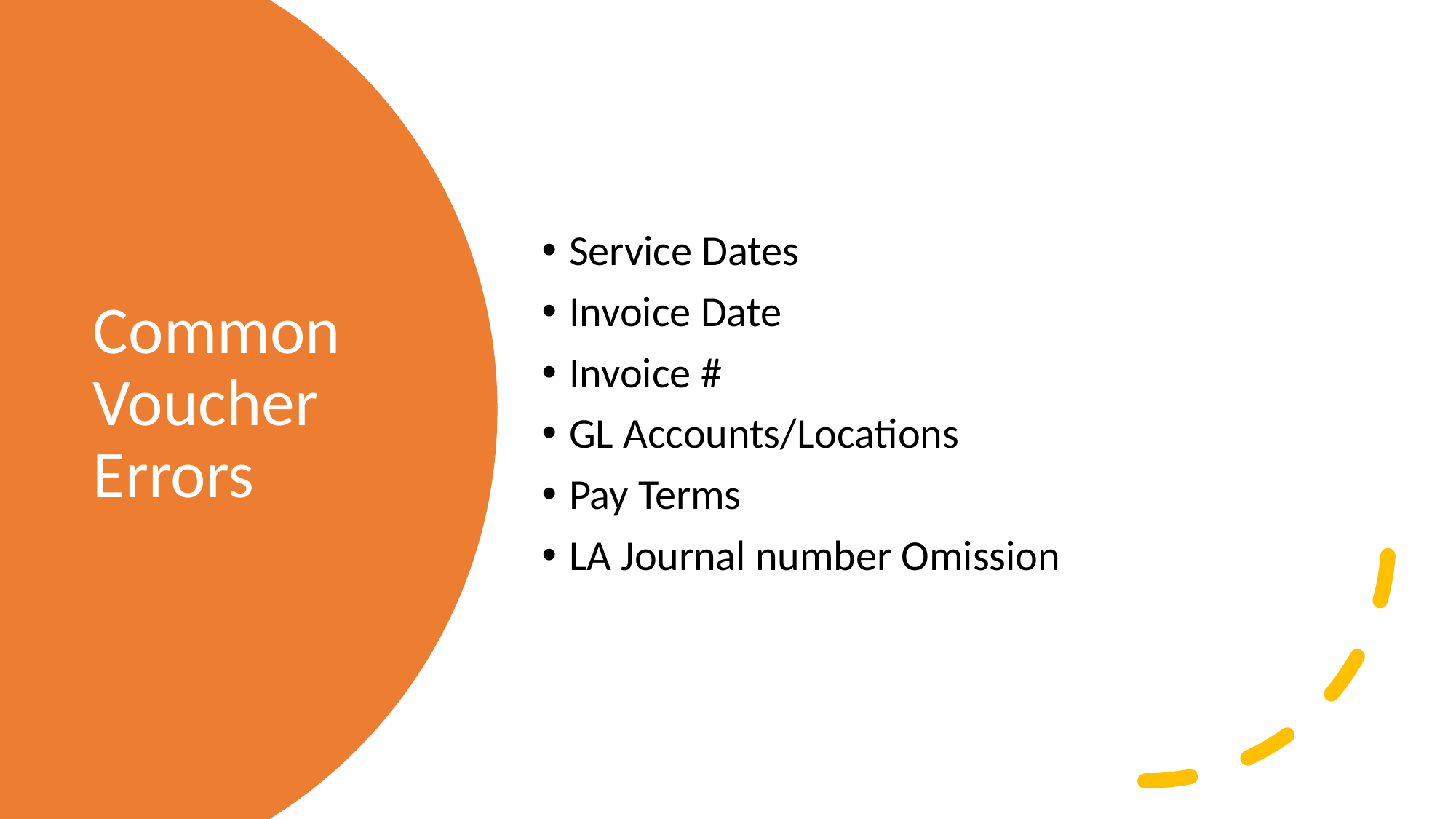

Service Dates
Invoice Date
Invoice #
GL Accounts/Locations
Pay Terms
LA Journal number Omission
# Common Voucher Errors